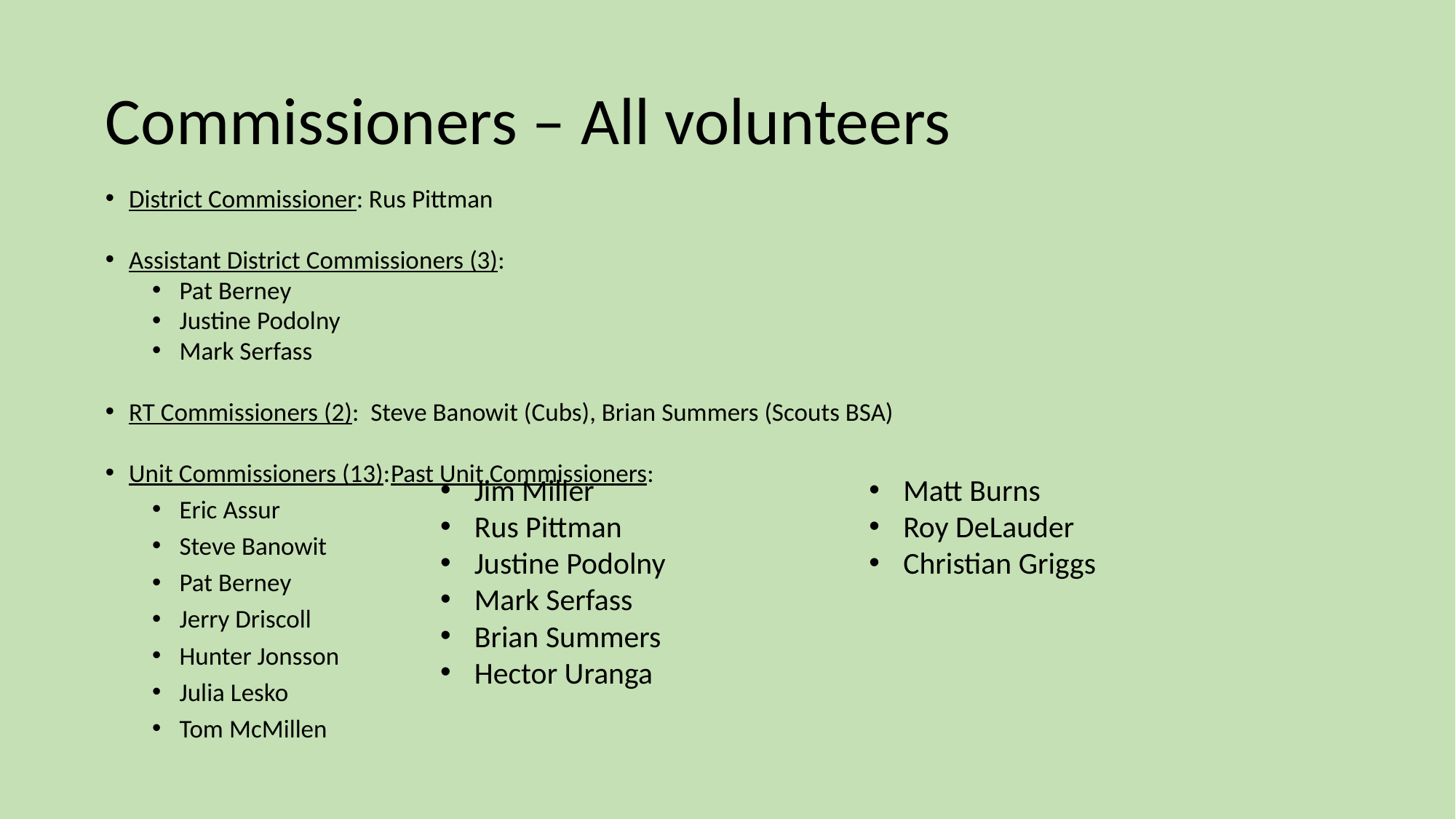

# Commissioners – All volunteers
District Commissioner: Rus Pittman

Assistant District Commissioners (3):
Pat Berney
Justine Podolny
Mark Serfass

RT Commissioners (2):  Steve Banowit (Cubs), Brian Summers (Scouts BSA)

Unit Commissioners (13):				Past Unit Commissioners:
Eric Assur
Steve Banowit
Pat Berney
Jerry Driscoll
Hunter Jonsson
Julia Lesko
Tom McMillen

Jim Miller
Rus Pittman
Justine Podolny
Mark Serfass
Brian Summers
Hector Uranga
Matt Burns
Roy DeLauder
Christian Griggs